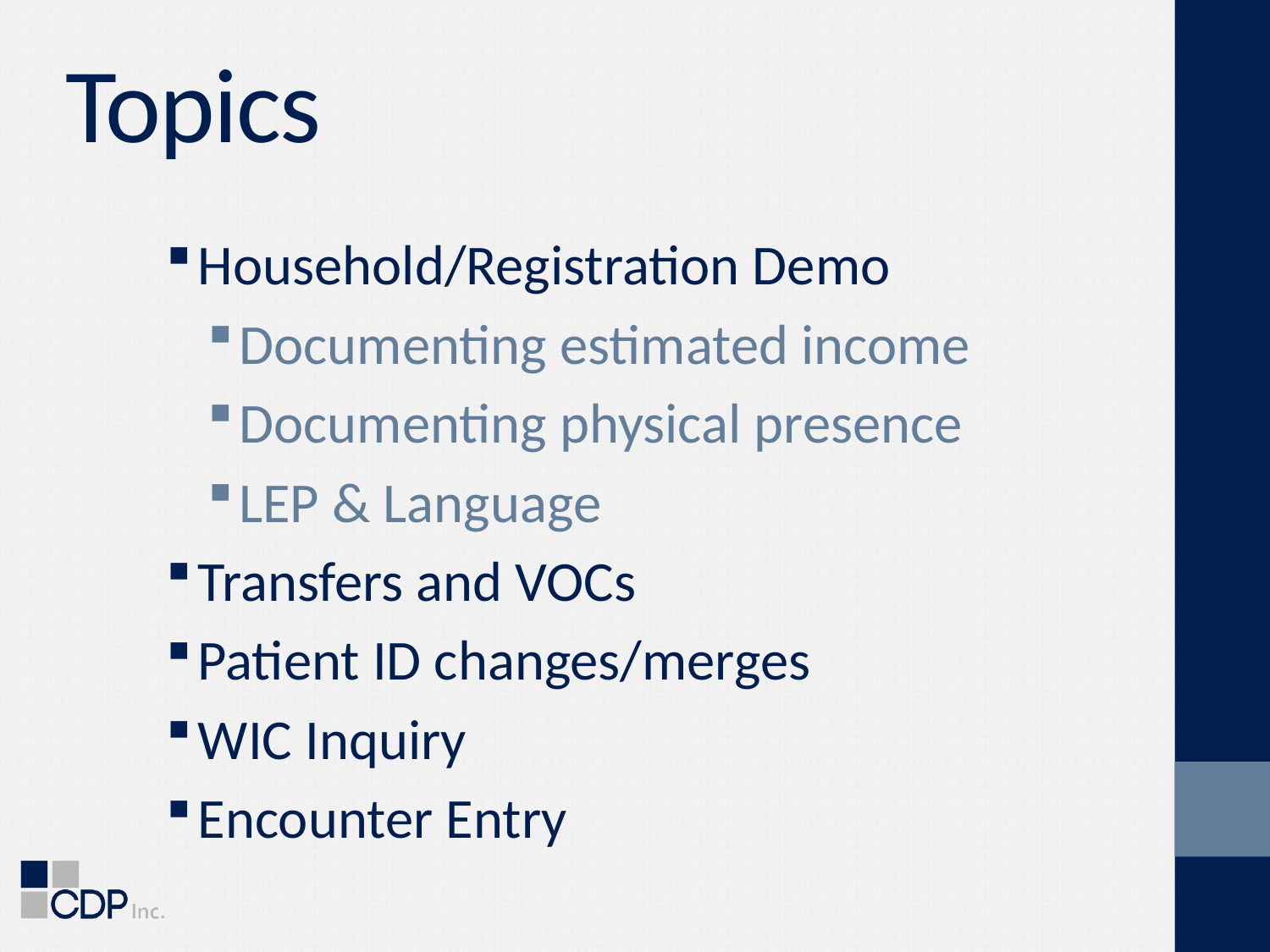

# Topics
Household/Registration Demo
Documenting estimated income
Documenting physical presence
LEP & Language
Transfers and VOCs
Patient ID changes/merges
WIC Inquiry
Encounter Entry